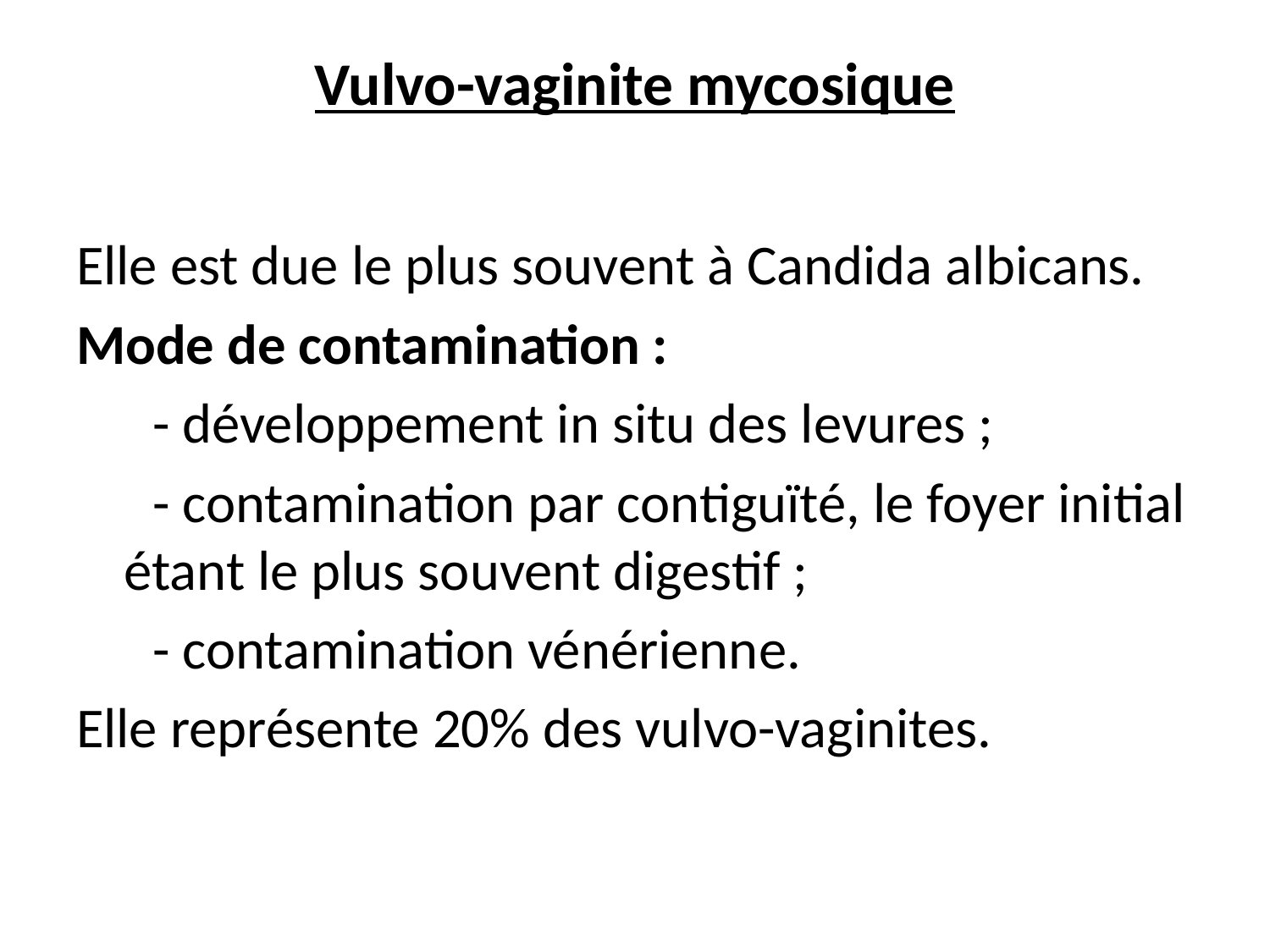

# Vulvo-vaginite mycosique
Elle est due le plus souvent à Candida albicans.
Mode de contamination :
      - développement in situ des levures ;
      - contamination par contiguïté, le foyer initial étant le plus souvent digestif ;
      - contamination vénérienne.
Elle représente 20% des vulvo-vaginites.